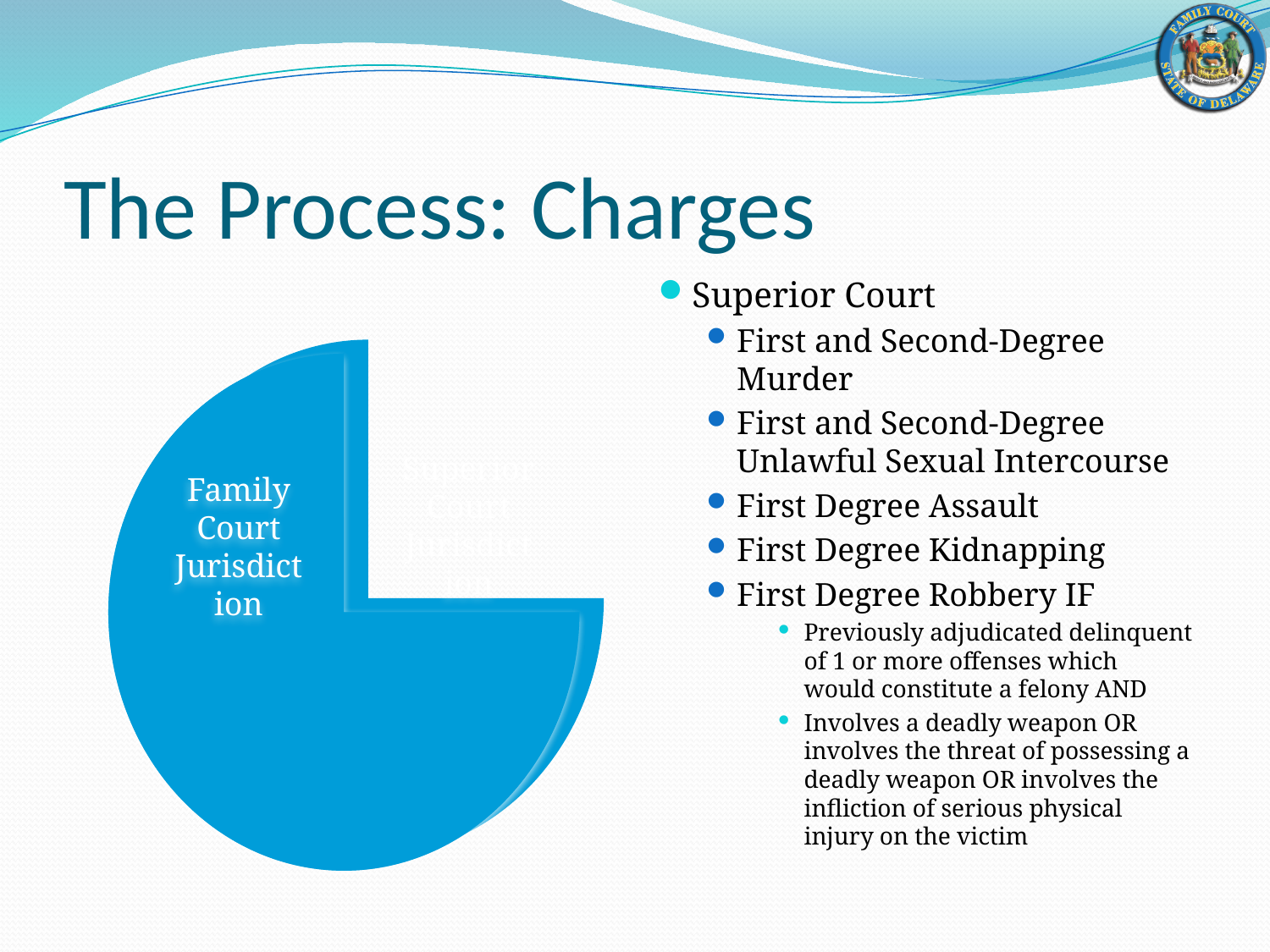

# The Process: Charges
Superior Court Jurisdiction
Superior Court Jurisdiction if 16 and Older
Family Court Jurisdiction
Superior Court
First and Second-Degree Murder
First and Second-Degree Unlawful Sexual Intercourse
First Degree Assault
First Degree Kidnapping
First Degree Robbery IF
Previously adjudicated delinquent of 1 or more offenses which would constitute a felony AND
Involves a deadly weapon OR involves the threat of possessing a deadly weapon OR involves the infliction of serious physical injury on the victim